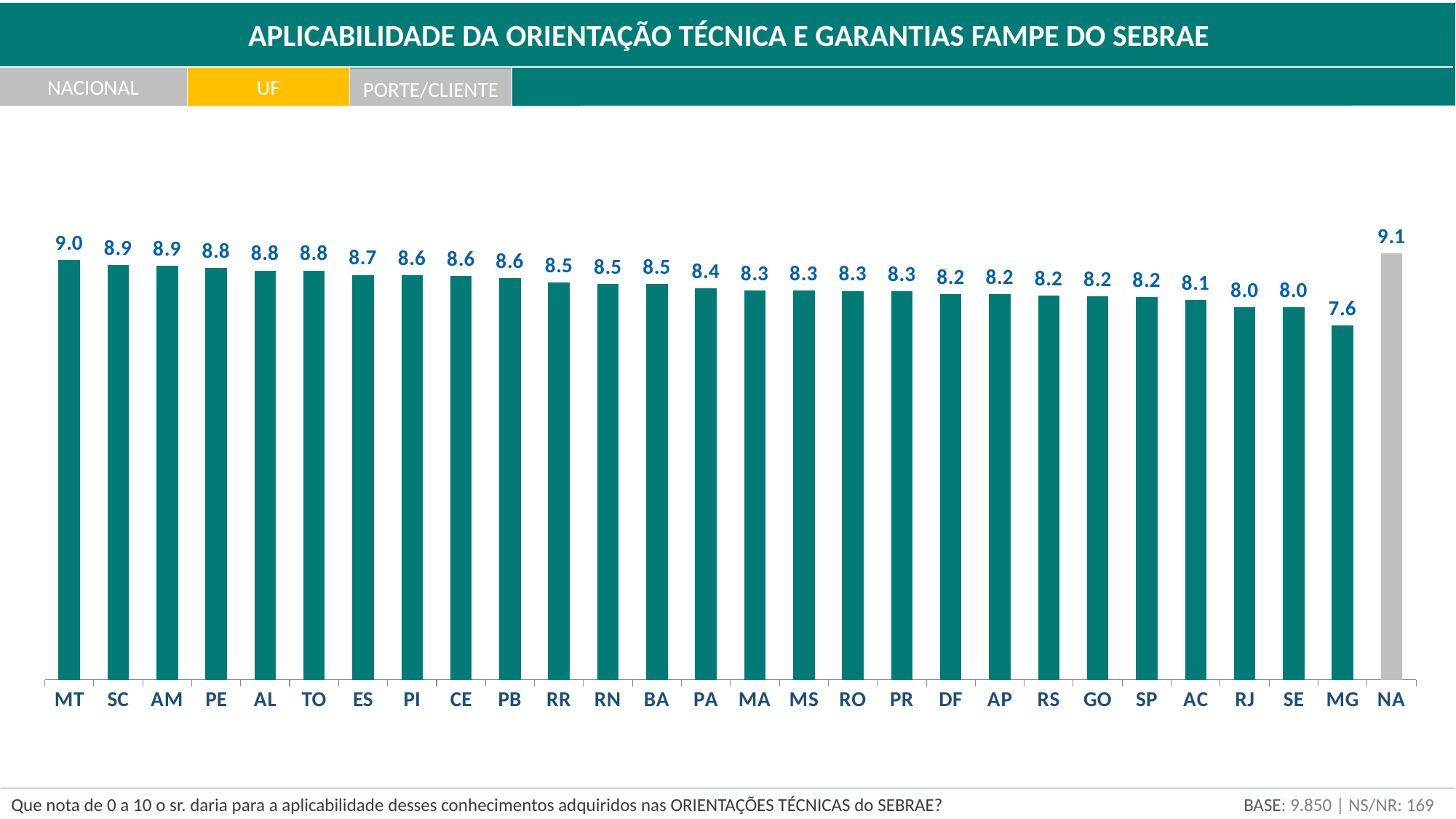

APLICABILIDADE DA ORIENTAÇÃO TÉCNICA E GARANTIAS FAMPE DO SEBRAE
NACIONAL
UF
PORTE/CLIENTE

### Chart

| Category | nota media |
|---|---|
| MT | 8.973827058160134 |
| SC | 8.862130907799486 |
| AM | 8.856229978869411 |
| PE | 8.808651313506111 |
| AL | 8.751002250851494 |
| TO | 8.75060303643557 |
| ES | 8.657069673623996 |
| PI | 8.648013872300007 |
| CE | 8.637481404010133 |
| PB | 8.585000326234583 |
| RR | 8.491484782630849 |
| RN | 8.466675690190783 |
| BA | 8.45942922708625 |
| PA | 8.363949717801592 |
| MA | 8.320936894661246 |
| MS | 8.318314621634066 |
| RO | 8.315145145124065 |
| PR | 8.314112170343948 |
| DF | 8.249585538110997 |
| AP | 8.242712097949362 |
| RS | 8.217735048852282 |
| GO | 8.20227805022159 |
| SP | 8.178502603733982 |
| AC | 8.1149787266676 |
| RJ | 7.966911138905575 |
| SE | 7.962512004173482 |
| MG | 7.572238474787078 |
| NA | 9.12 |
BASE: 9.850 | NS/NR: 169
Que nota de 0 a 10 o sr. daria para a aplicabilidade desses conhecimentos adquiridos nas ORIENTAÇÕES TÉCNICAS do SEBRAE?